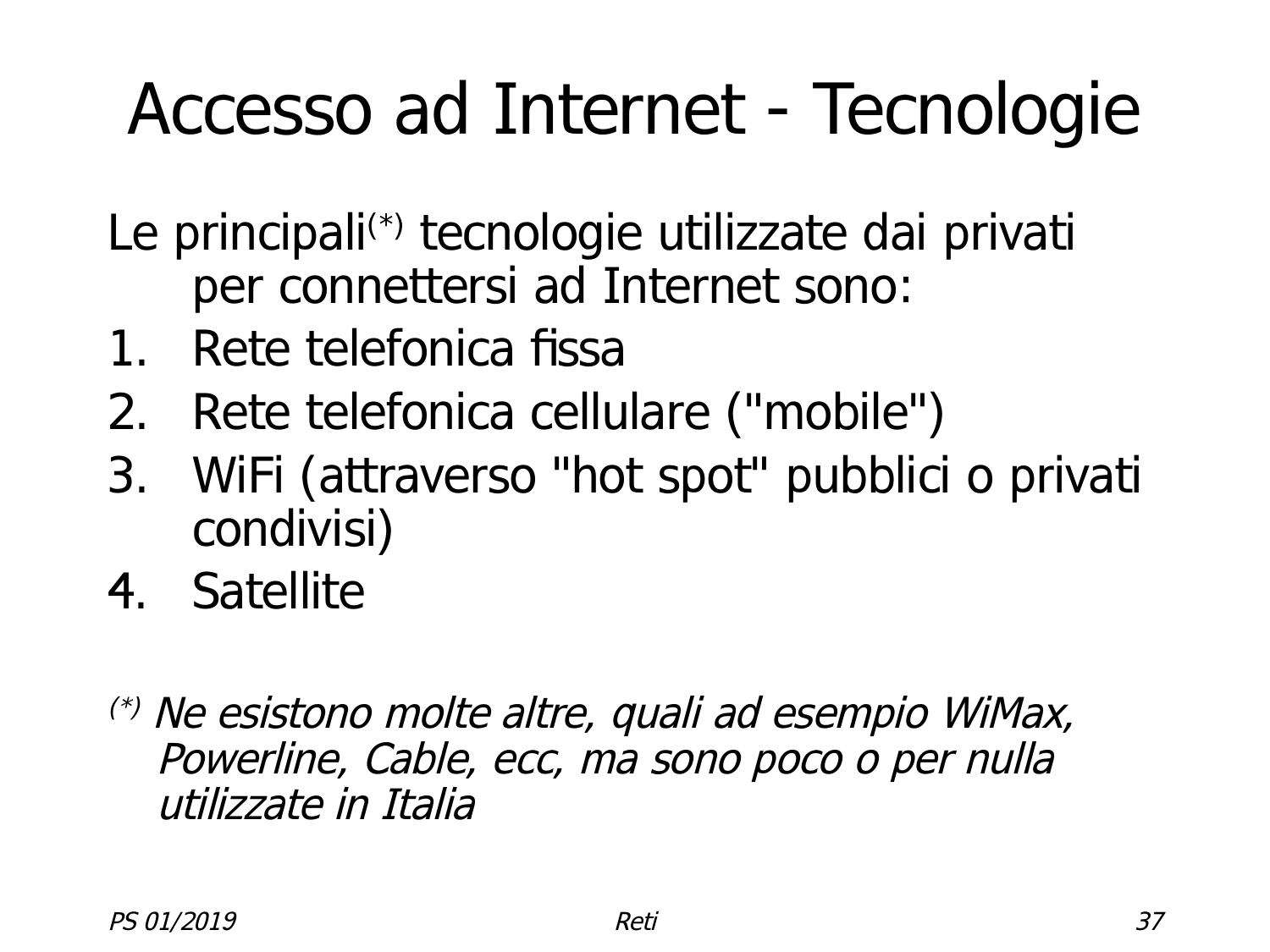

# Accesso ad Internet - Tecnologie
Le principali(*) tecnologie utilizzate dai privati per connettersi ad Internet sono:
Rete telefonica fissa
Rete telefonica cellulare ("mobile")
WiFi (attraverso "hot spot" pubblici o privati condivisi)
Satellite

(*) Ne esistono molte altre, quali ad esempio WiMax, Powerline, Cable, ecc, ma sono poco o per nulla utilizzate in Italia
PS 01/2019
Reti
37